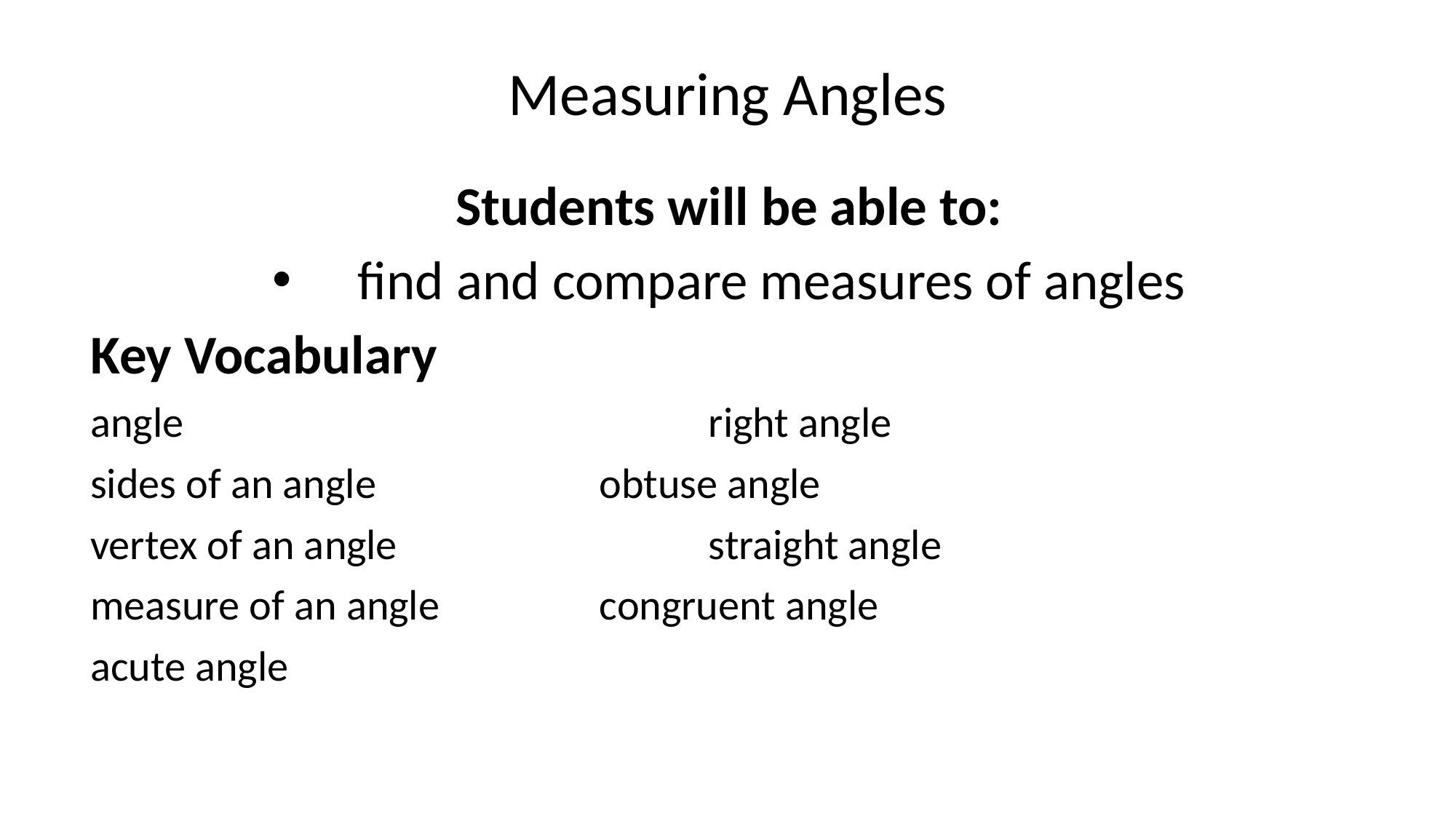

# Measuring Angles
Students will be able to:
 find and compare measures of angles
Key Vocabulary
angle					right angle
sides of an angle			obtuse angle
vertex of an angle			straight angle
measure of an angle		congruent angle
acute angle